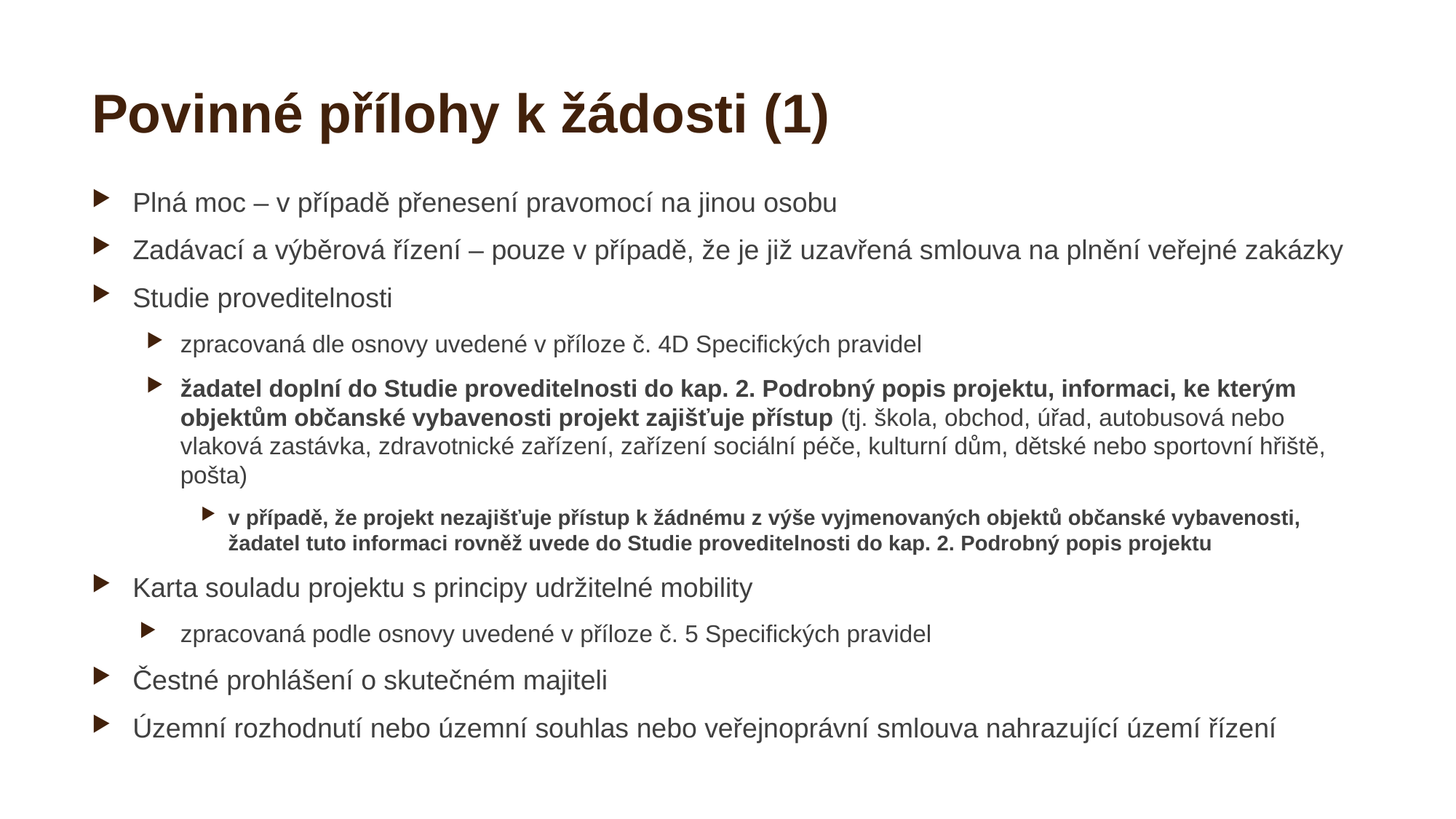

# Povinné přílohy k žádosti (1)
Plná moc – v případě přenesení pravomocí na jinou osobu
Zadávací a výběrová řízení – pouze v případě, že je již uzavřená smlouva na plnění veřejné zakázky
Studie proveditelnosti
zpracovaná dle osnovy uvedené v příloze č. 4D Specifických pravidel
žadatel doplní do Studie proveditelnosti do kap. 2. Podrobný popis projektu, informaci, ke kterým objektům občanské vybavenosti projekt zajišťuje přístup (tj. škola, obchod, úřad, autobusová nebo vlaková zastávka, zdravotnické zařízení, zařízení sociální péče, kulturní dům, dětské nebo sportovní hřiště, pošta)
v případě, že projekt nezajišťuje přístup k žádnému z výše vyjmenovaných objektů občanské vybavenosti, žadatel tuto informaci rovněž uvede do Studie proveditelnosti do kap. 2. Podrobný popis projektu
Karta souladu projektu s principy udržitelné mobility
zpracovaná podle osnovy uvedené v příloze č. 5 Specifických pravidel
Čestné prohlášení o skutečném majiteli
Územní rozhodnutí nebo územní souhlas nebo veřejnoprávní smlouva nahrazující území řízení